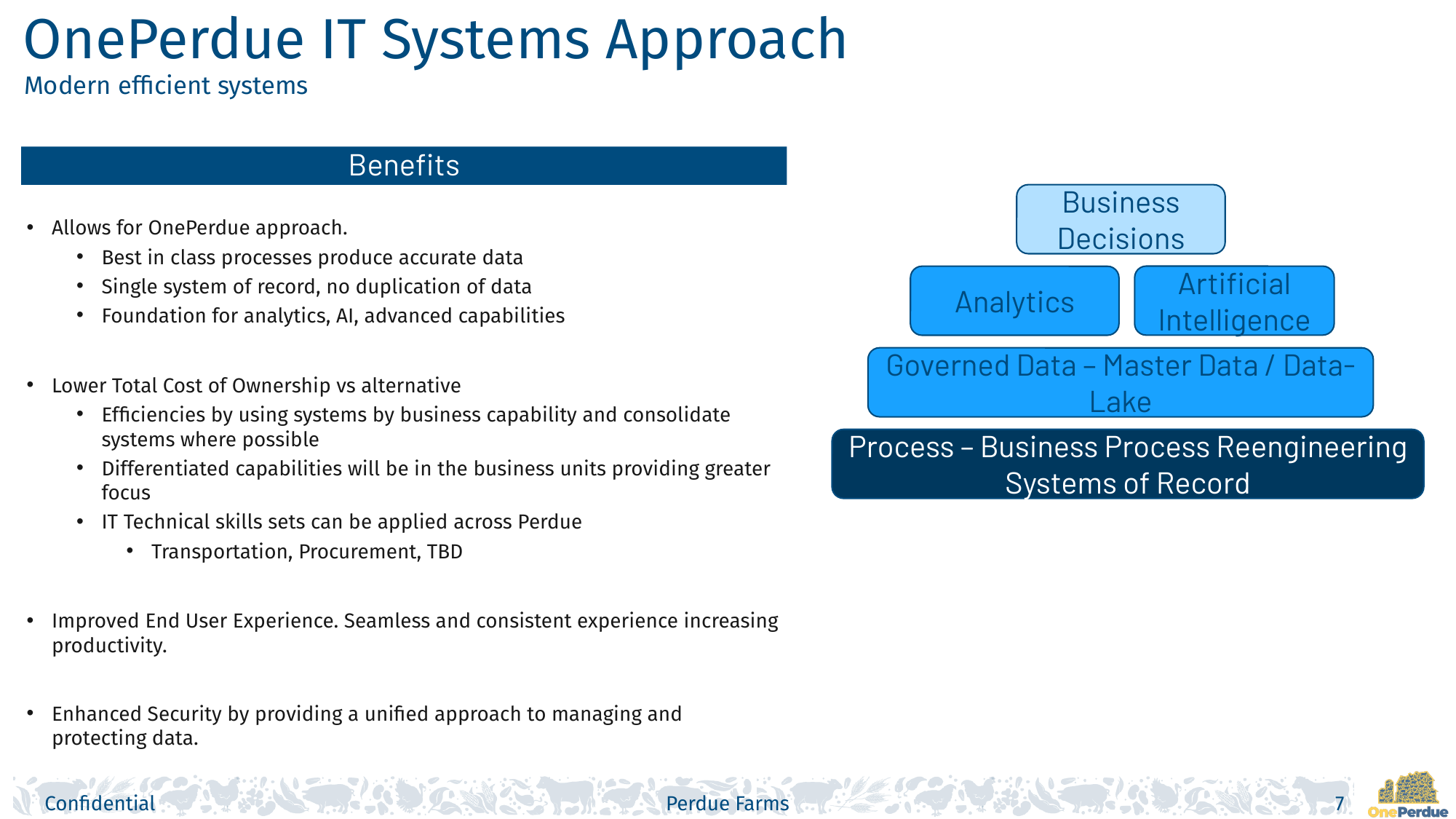

OnePerdue IT Systems Approach
 Modern efficient systems
Benefits
Business Decisions
Allows for OnePerdue approach.
Best in class processes produce accurate data
Single system of record, no duplication of data
Foundation for analytics, AI, advanced capabilities

Lower Total Cost of Ownership vs alternative
Efficiencies by using systems by business capability and consolidate systems where possible
Differentiated capabilities will be in the business units providing greater focus
IT Technical skills sets can be applied across Perdue
Transportation, Procurement, TBD

Improved End User Experience. Seamless and consistent experience increasing productivity.

Enhanced Security by providing a unified approach to managing and protecting data.

Artificial Intelligence
Analytics
Governed Data – Master Data / Data-Lake
Process – Business Process Reengineering
Systems of Record
7